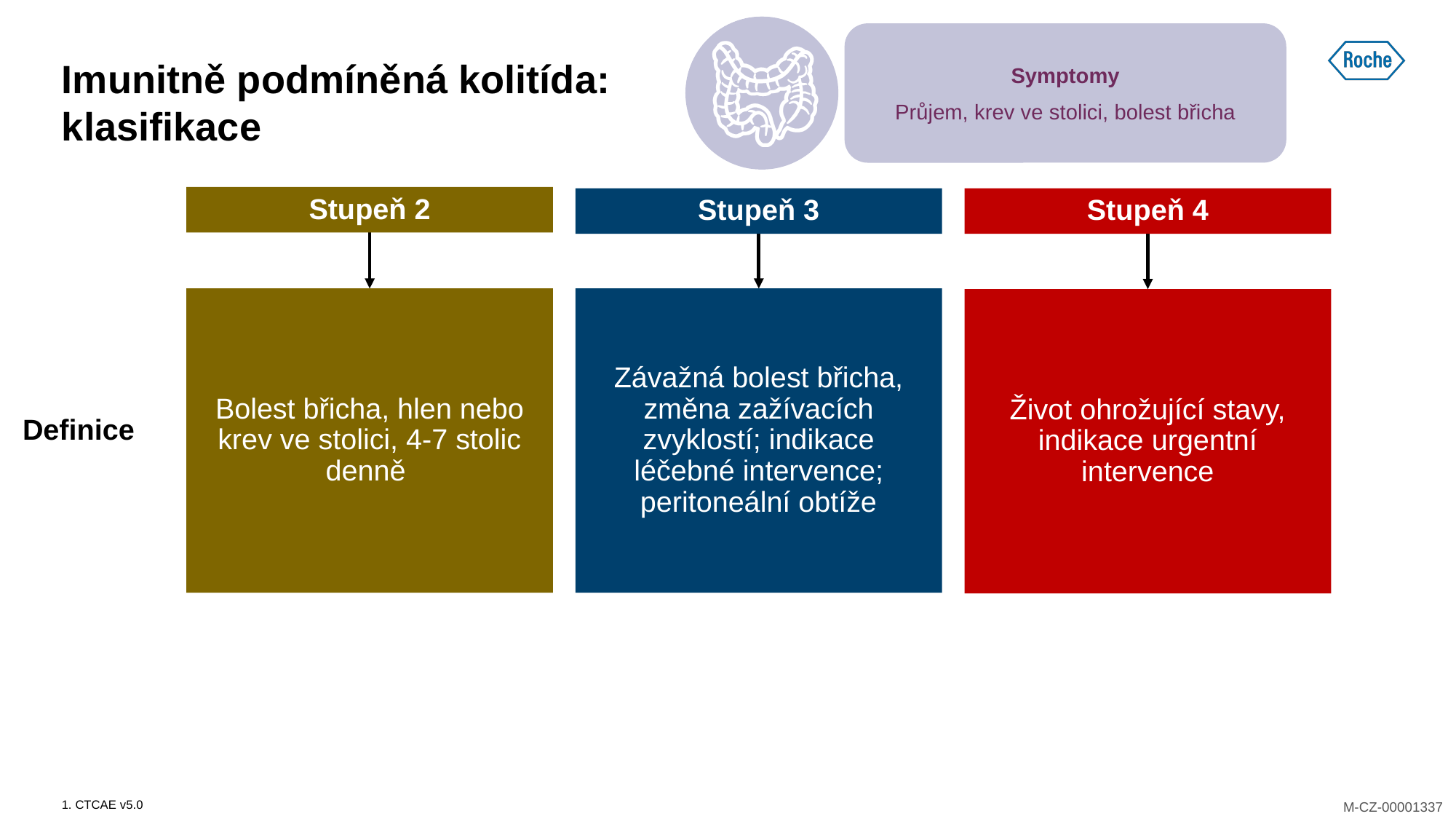

Symptomy
Průjem, krev ve stolici, bolest břicha
# Imunitně podmíněná kolitída: klasifikace
Stupeň 2
Stupeň 3
Stupeň 4
Bolest břicha, hlen nebo krev ve stolici, 4-7 stolic denně
Závažná bolest břicha, změna zažívacích zvyklostí; indikace léčebné intervence; peritoneální obtíže
Život ohrožující stavy, indikace urgentní intervence
Definice
1. CTCAE v5.0
M-CZ-00000975
M-CZ-00001337
M-CZ-00000975